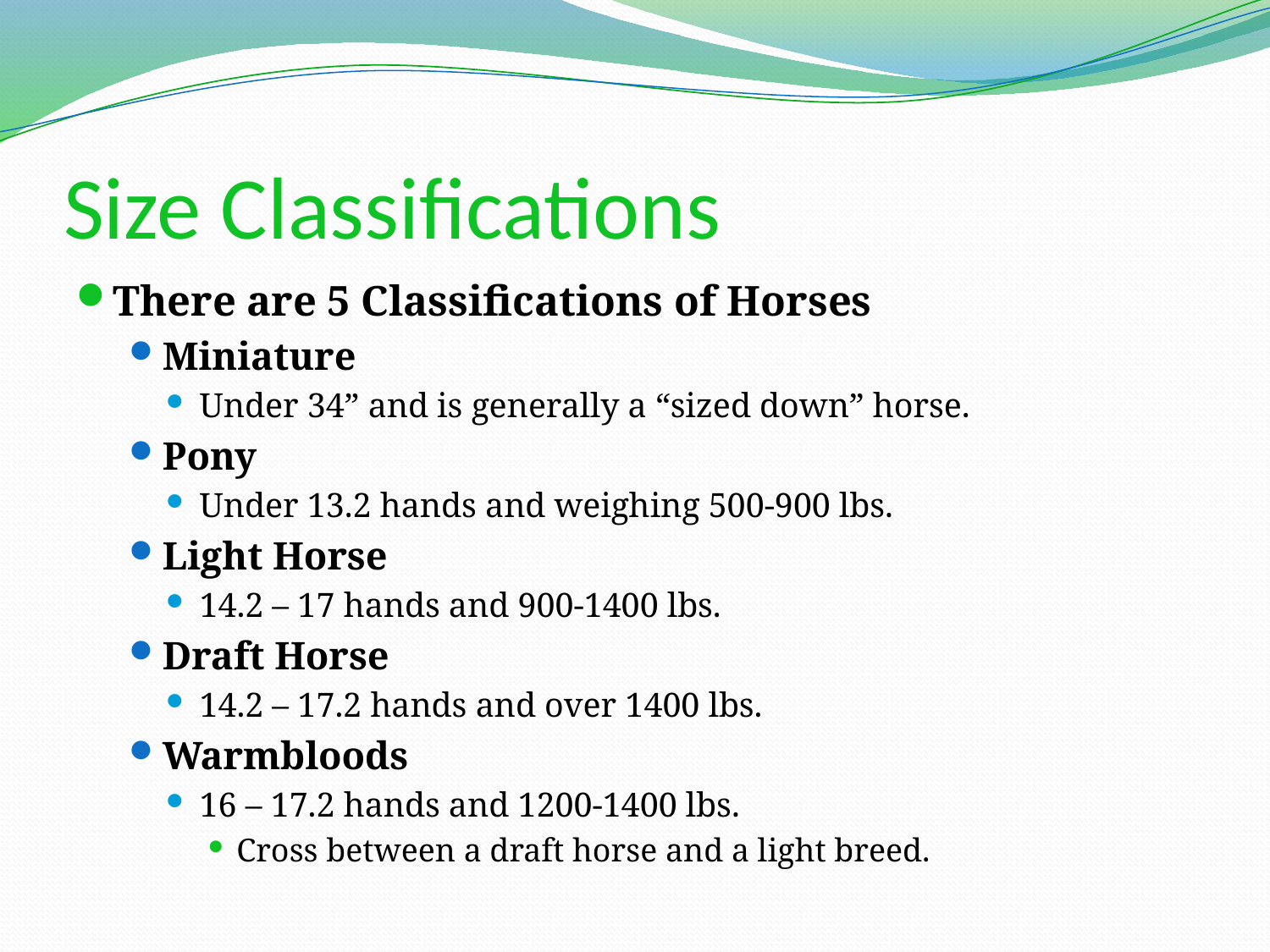

# Size Classifications
There are 5 Classifications of Horses
Miniature
Under 34” and is generally a “sized down” horse.
Pony
Under 13.2 hands and weighing 500-900 lbs.
Light Horse
14.2 – 17 hands and 900-1400 lbs.
Draft Horse
14.2 – 17.2 hands and over 1400 lbs.
Warmbloods
16 – 17.2 hands and 1200-1400 lbs.
Cross between a draft horse and a light breed.